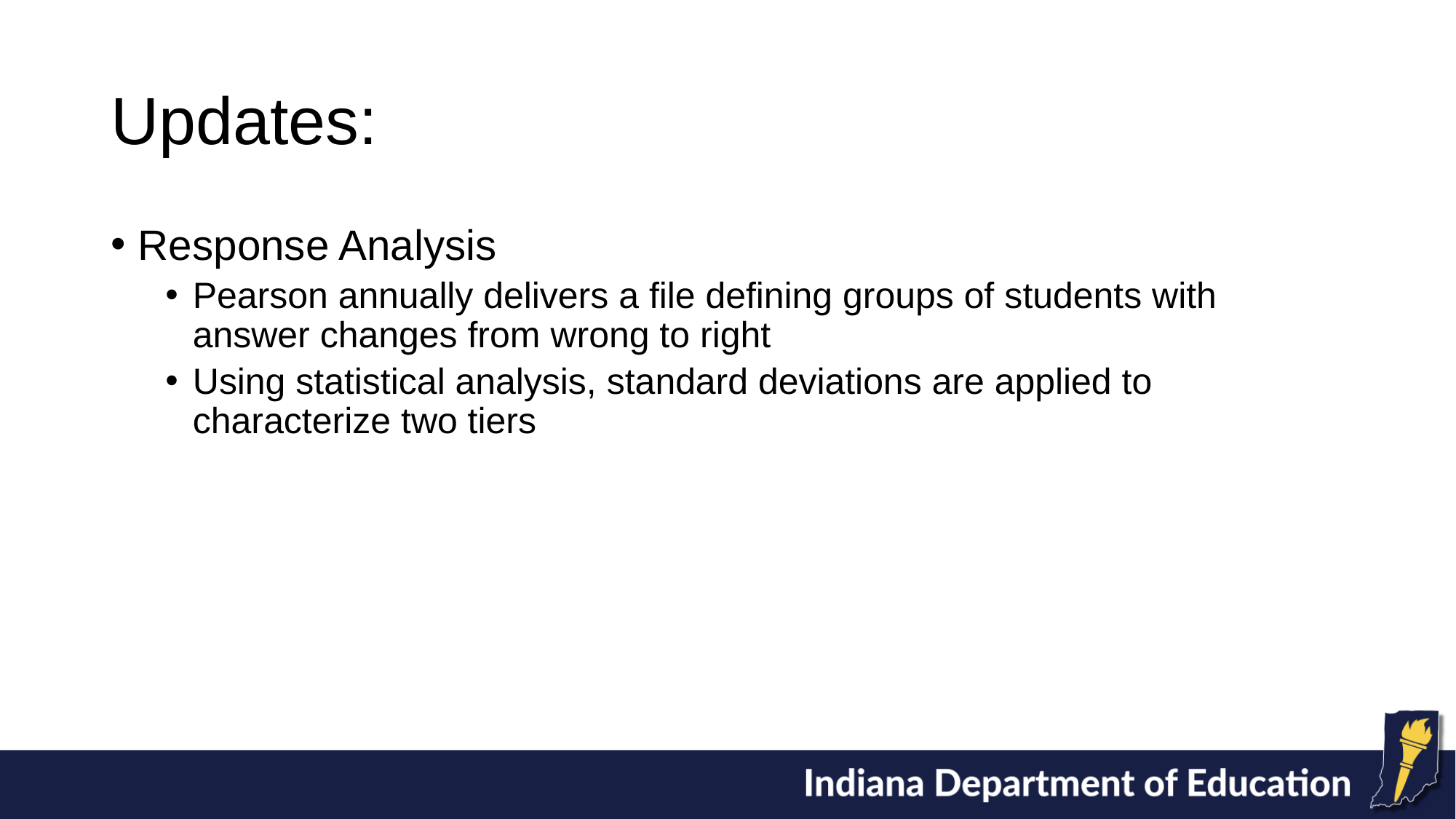

# Updates:
Response Analysis
Pearson annually delivers a file defining groups of students with answer changes from wrong to right
Using statistical analysis, standard deviations are applied to characterize two tiers